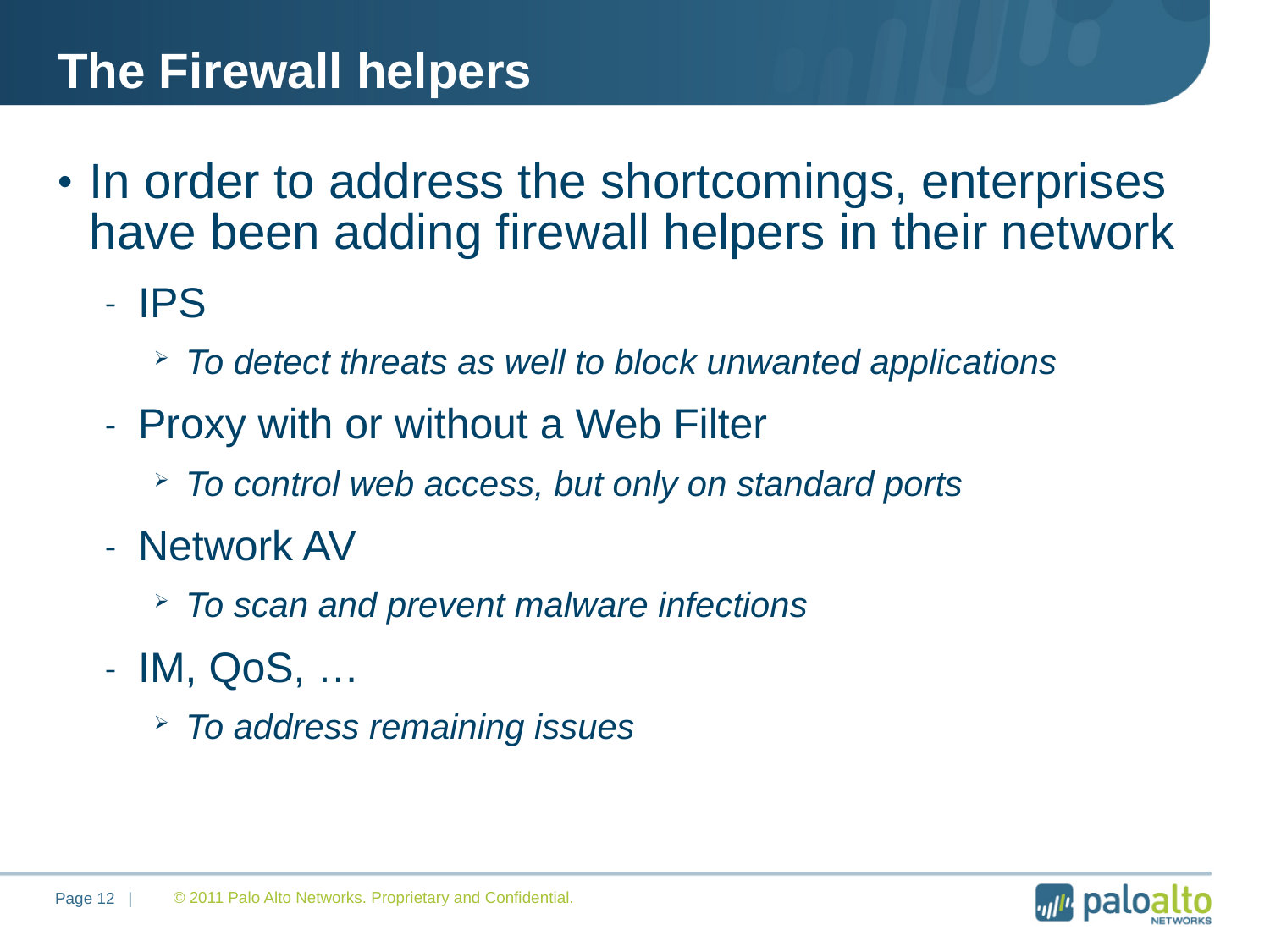

# The Firewall helpers
In order to address the shortcomings, enterprises have been adding firewall helpers in their network
IPS
To detect threats as well to block unwanted applications
Proxy with or without a Web Filter
To control web access, but only on standard ports
Network AV
To scan and prevent malware infections
IM, QoS, …
To address remaining issues
© 2011 Palo Alto Networks. Proprietary and Confidential.
Page 12   |